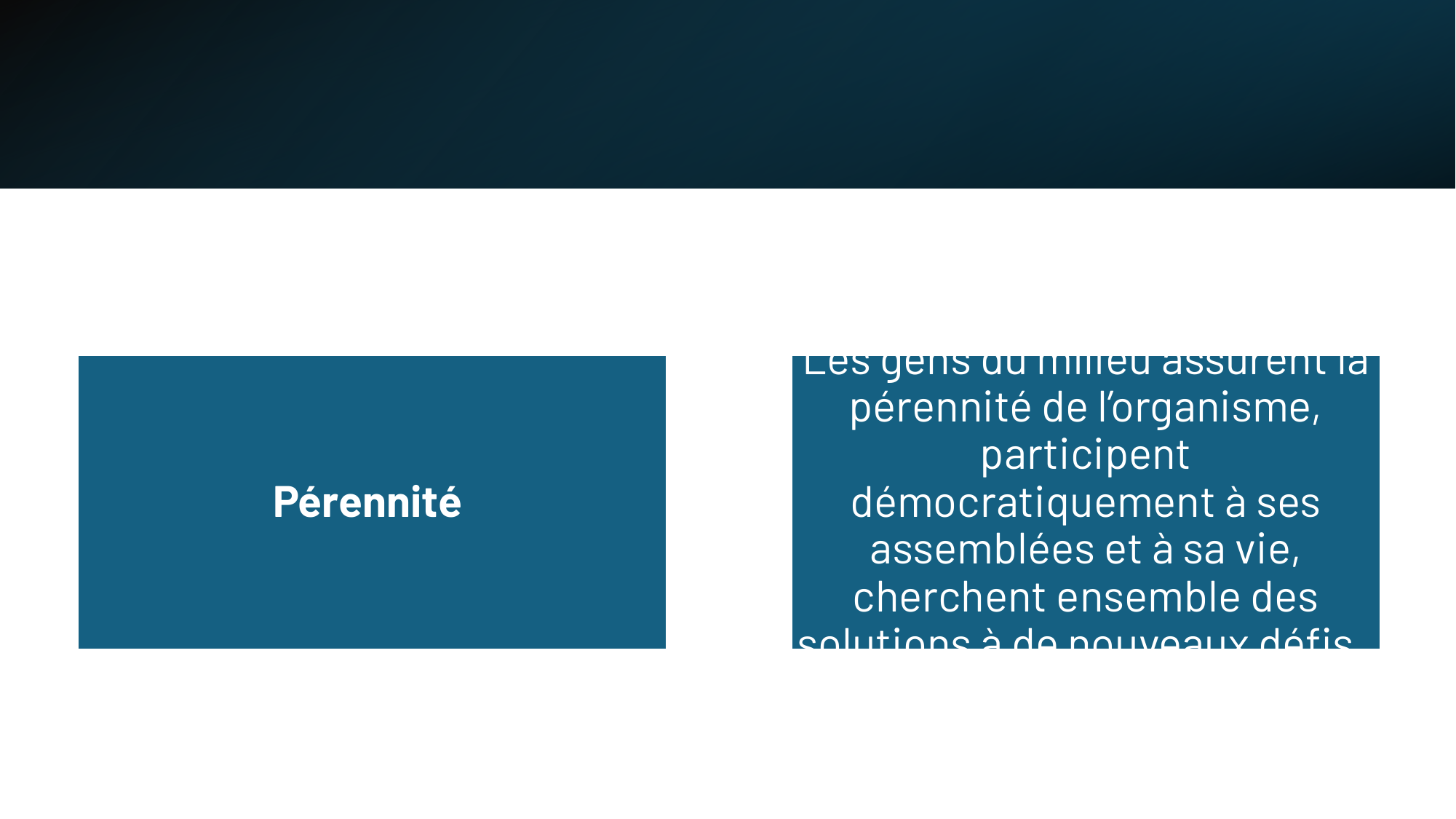

Pérennité
Les gens du milieu assurent la pérennité de l’organisme, participent démocratiquement à ses assemblées et à sa vie, cherchent ensemble des solutions à de nouveaux défis.
29